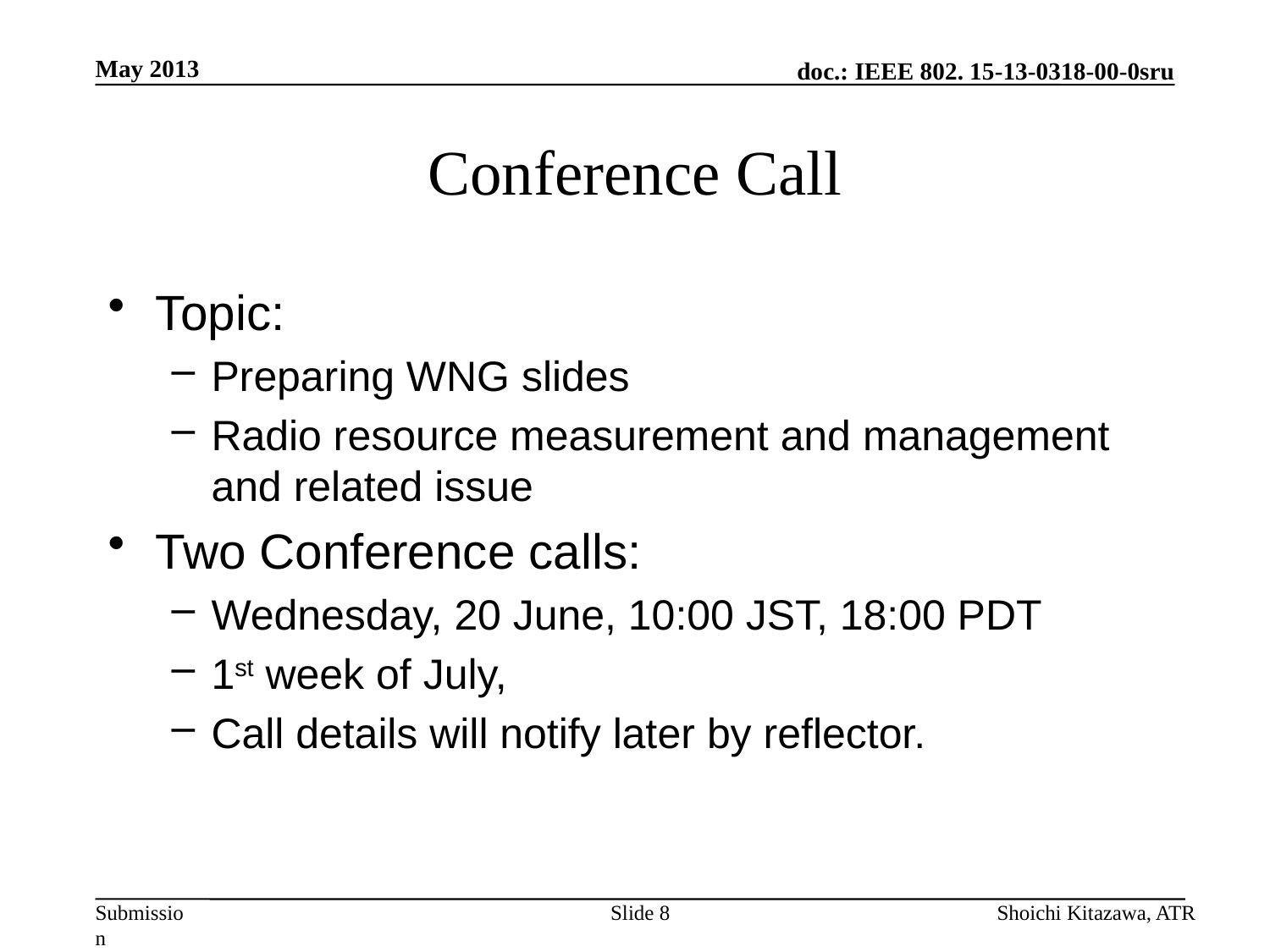

May 2013
# Conference Call
Topic:
Preparing WNG slides
Radio resource measurement and management and related issue
Two Conference calls:
Wednesday, 20 June, 10:00 JST, 18:00 PDT
1st week of July,
Call details will notify later by reflector.

Slide 8
Shoichi Kitazawa, ATR